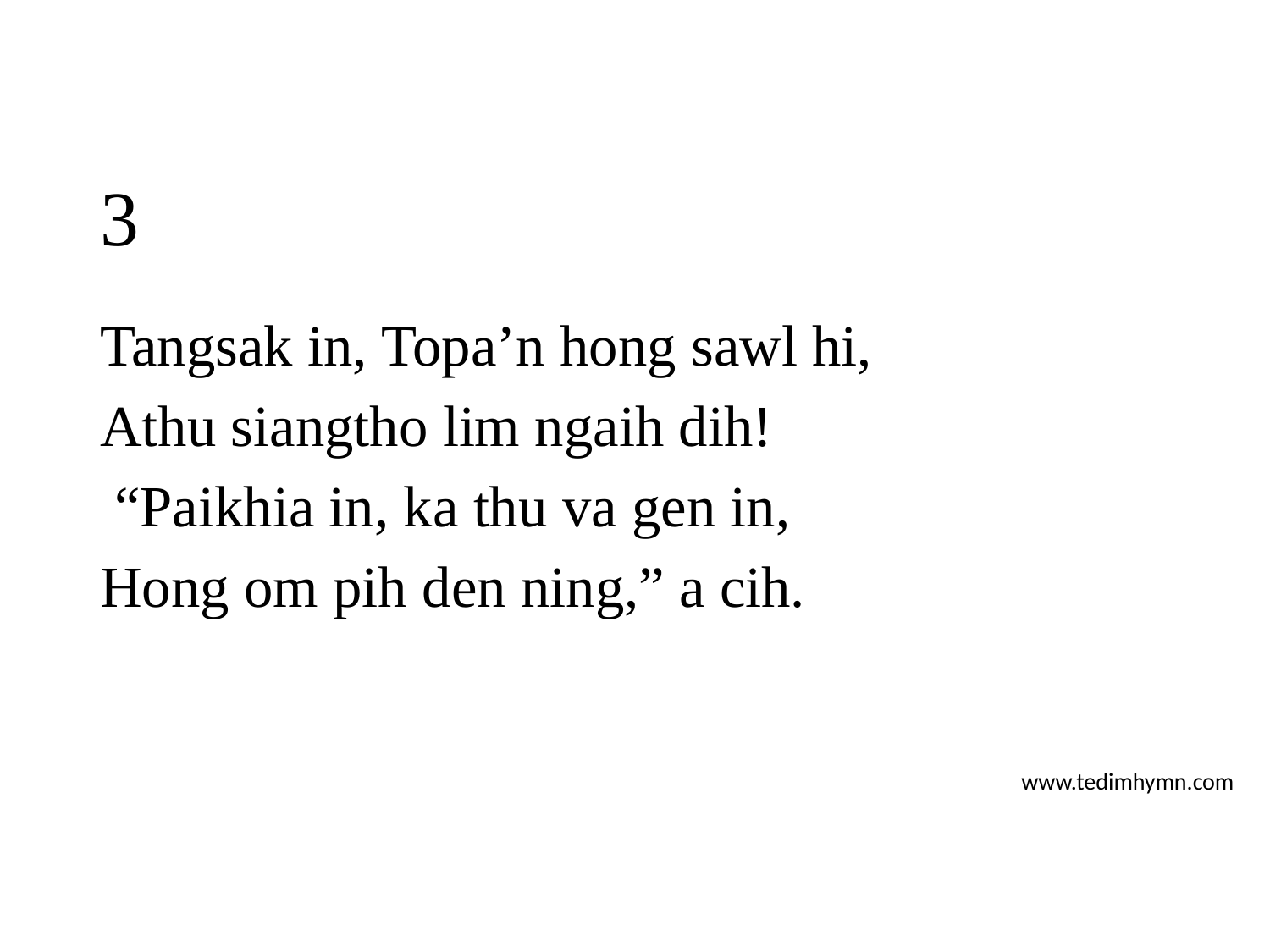

# 3
Tangsak in, Topa’n hong sawl hi,
Athu siangtho lim ngaih dih!
 “Paikhia in, ka thu va gen in,
Hong om pih den ning,” a cih.

www.tedimhymn.com